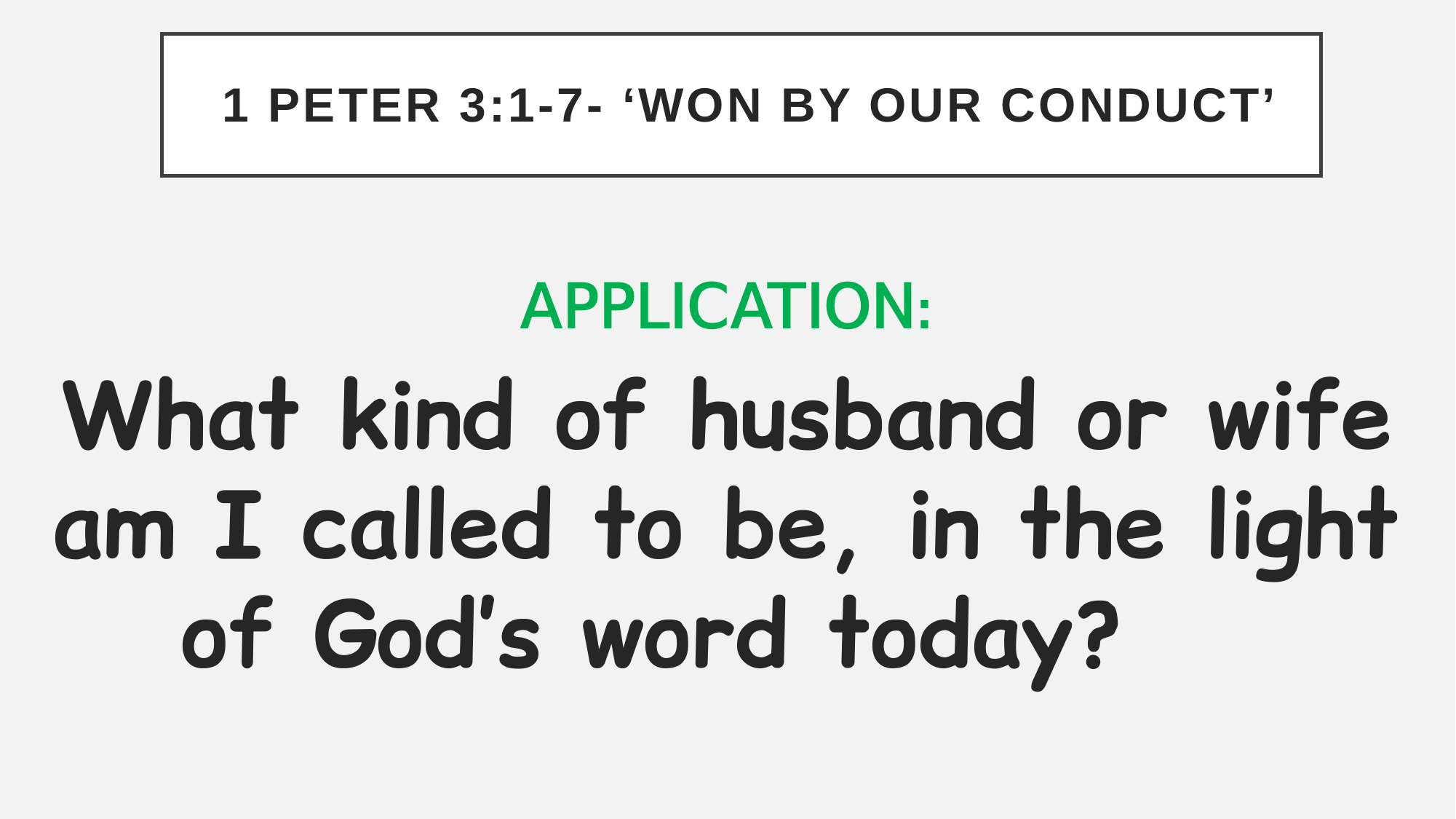

# 1 Peter 3:1-7- ‘Won By Our Conduct’

APPLICATION:
What kind of husband or wife am I called to be, in the light of God’s word today?